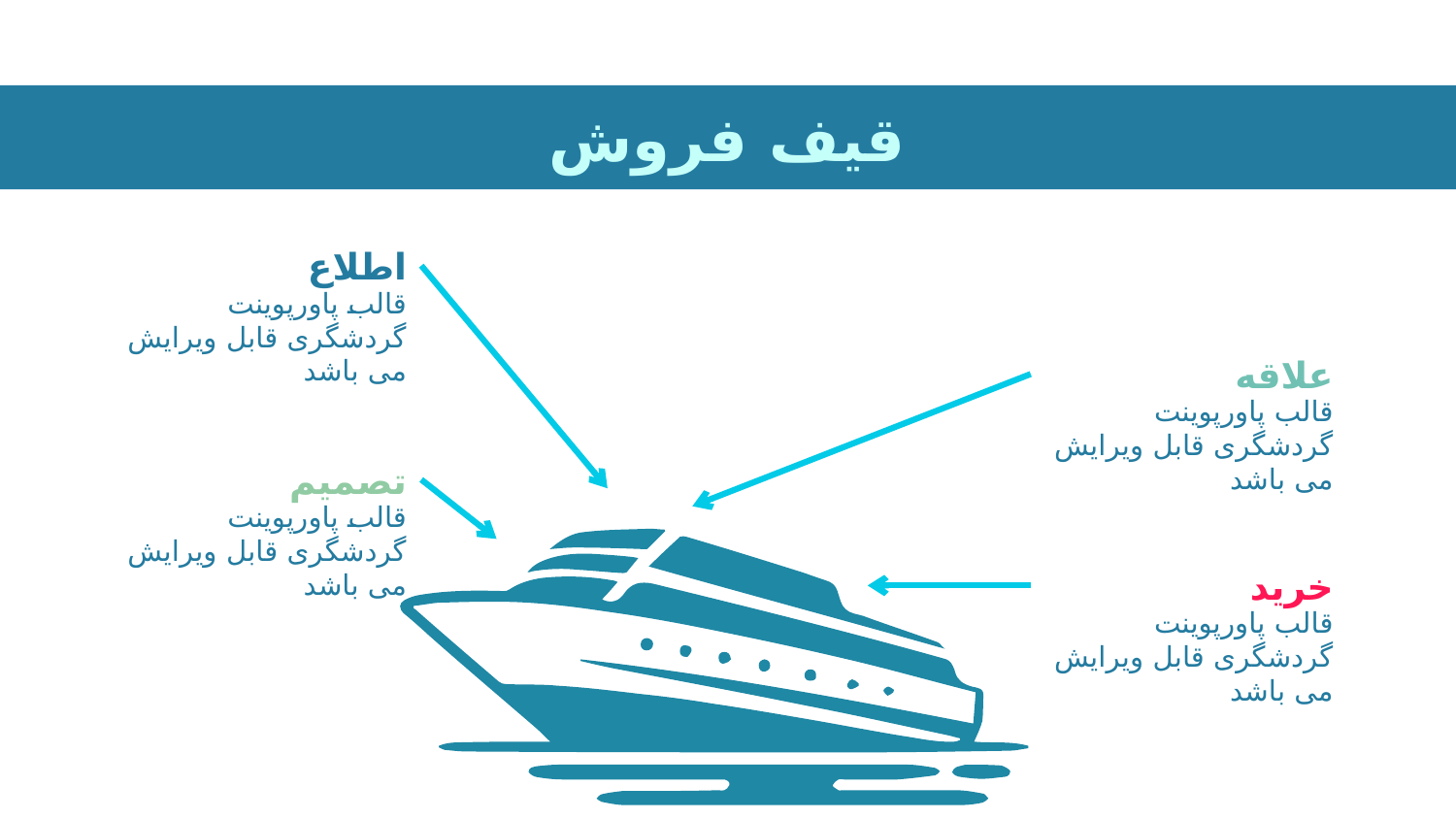

# قیف فروش
اطلاع
قالب پاورپوینت گردشگری قابل ویرایش می باشد
علاقه
قالب پاورپوینت گردشگری قابل ویرایش می باشد
تصمیم
قالب پاورپوینت گردشگری قابل ویرایش می باشد

خرید
قالب پاورپوینت گردشگری قابل ویرایش می باشد